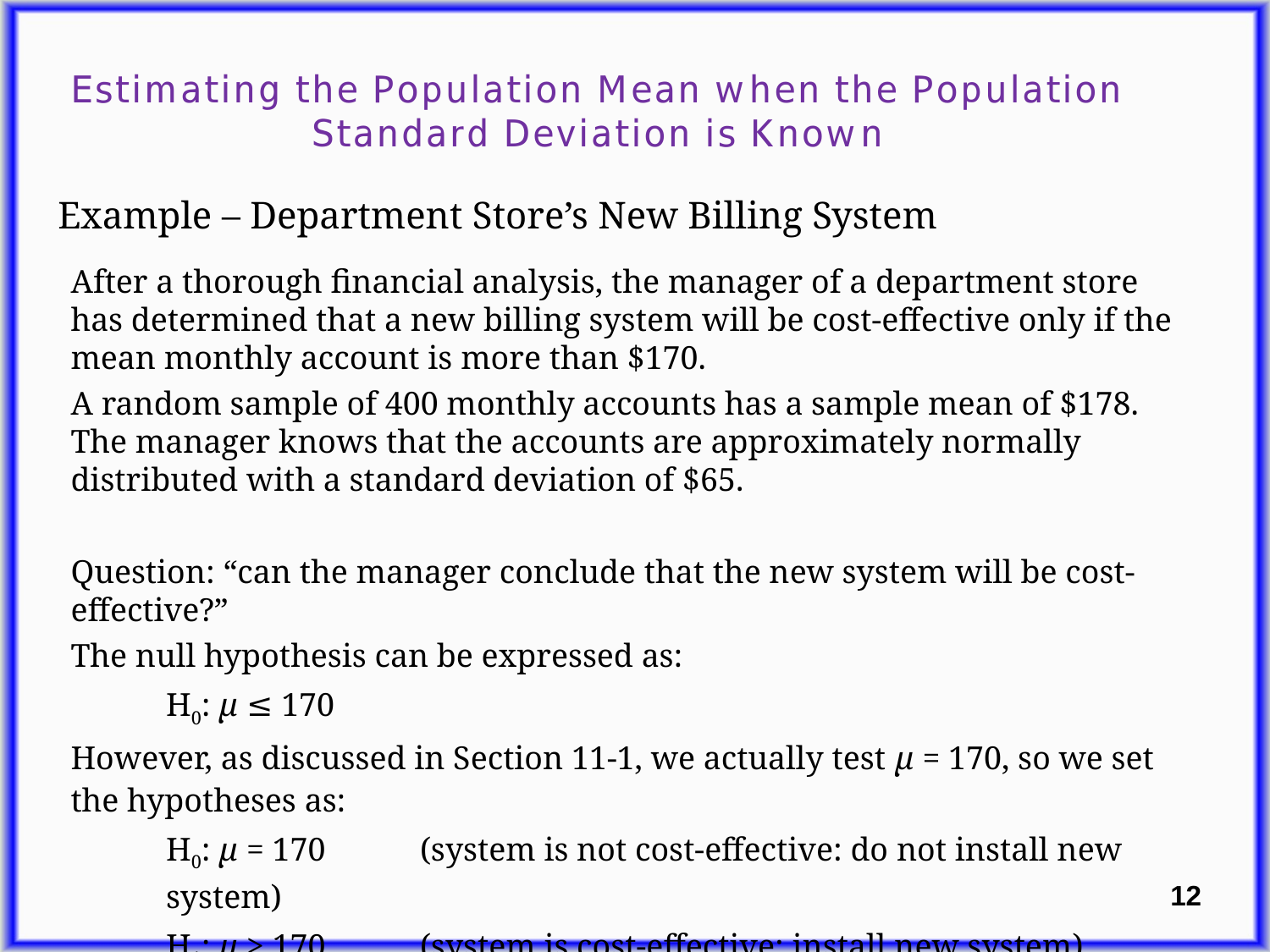

Estimating the Population Mean when the Population Standard Deviation is Known
Example – Department Store’s New Billing System
After a thorough financial analysis, the manager of a department store has determined that a new billing system will be cost-effective only if the mean monthly account is more than $170.
A random sample of 400 monthly accounts has a sample mean of $178. The manager knows that the accounts are approximately normally distributed with a standard deviation of $65.

Question: “can the manager conclude that the new system will be cost-effective?”
The null hypothesis can be expressed as:
H0: μ ≤ 170
However, as discussed in Section 11-1, we actually test μ = 170, so we set the hypotheses as:
H0: μ = 170	(system is not cost-effective: do not install new system)
H1: μ > 170	(system is cost-effective: install new system)